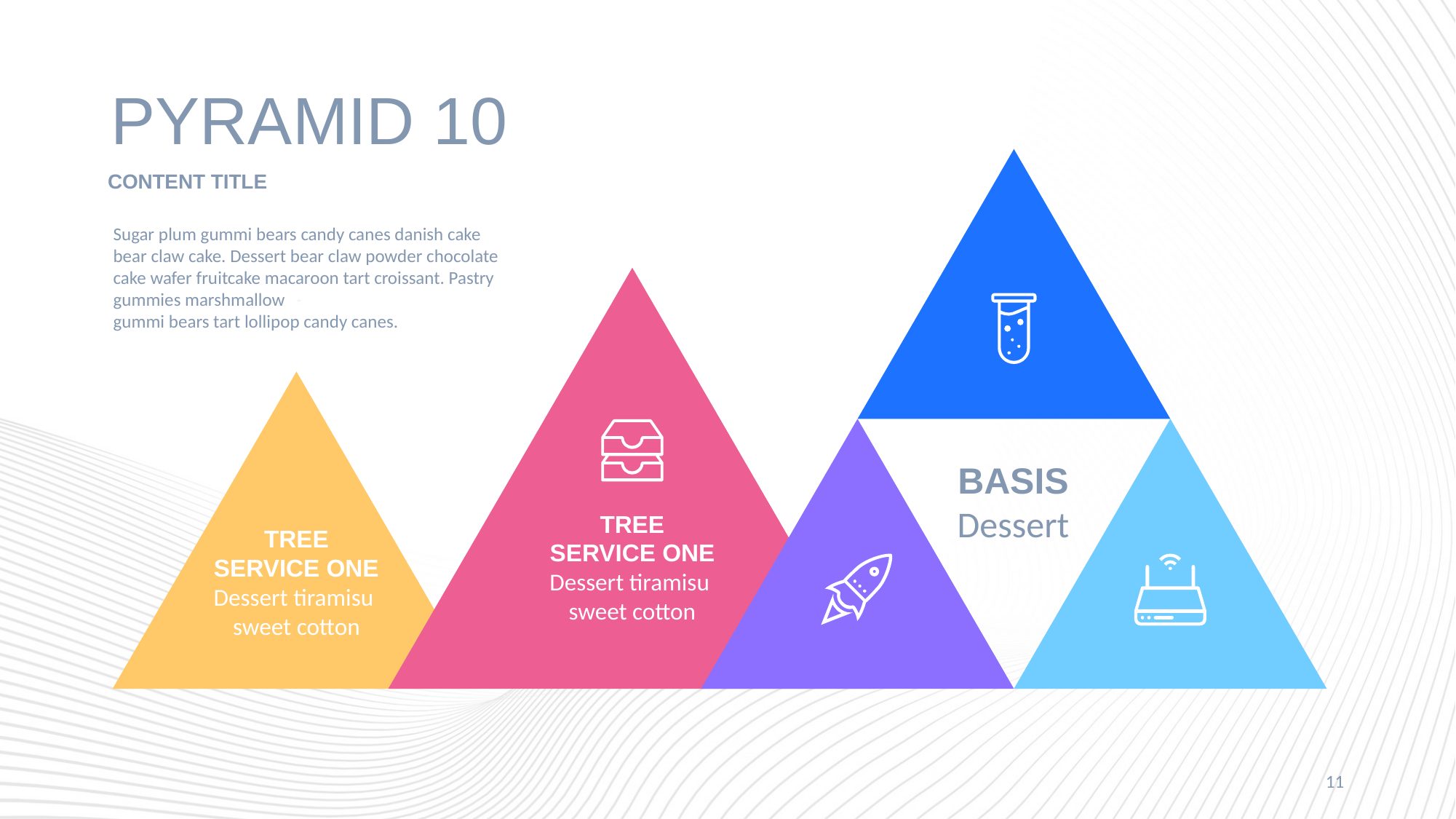

# PYRAMID 10

CONTENT TITLE

Sugar plum gummi bears candy canes danish cake bear claw cake. Dessert bear claw powder chocolate cake wafer fruitcake macaroon tart croissant. Pastry gummies marshmallow
gummi bears tart lollipop candy canes.

TREE
SERVICE ONE
Dessert tiramisu
sweet cotton

TREE
SERVICE ONE
Dessert tiramisu
sweet cotton

BASIS
Dessert
11